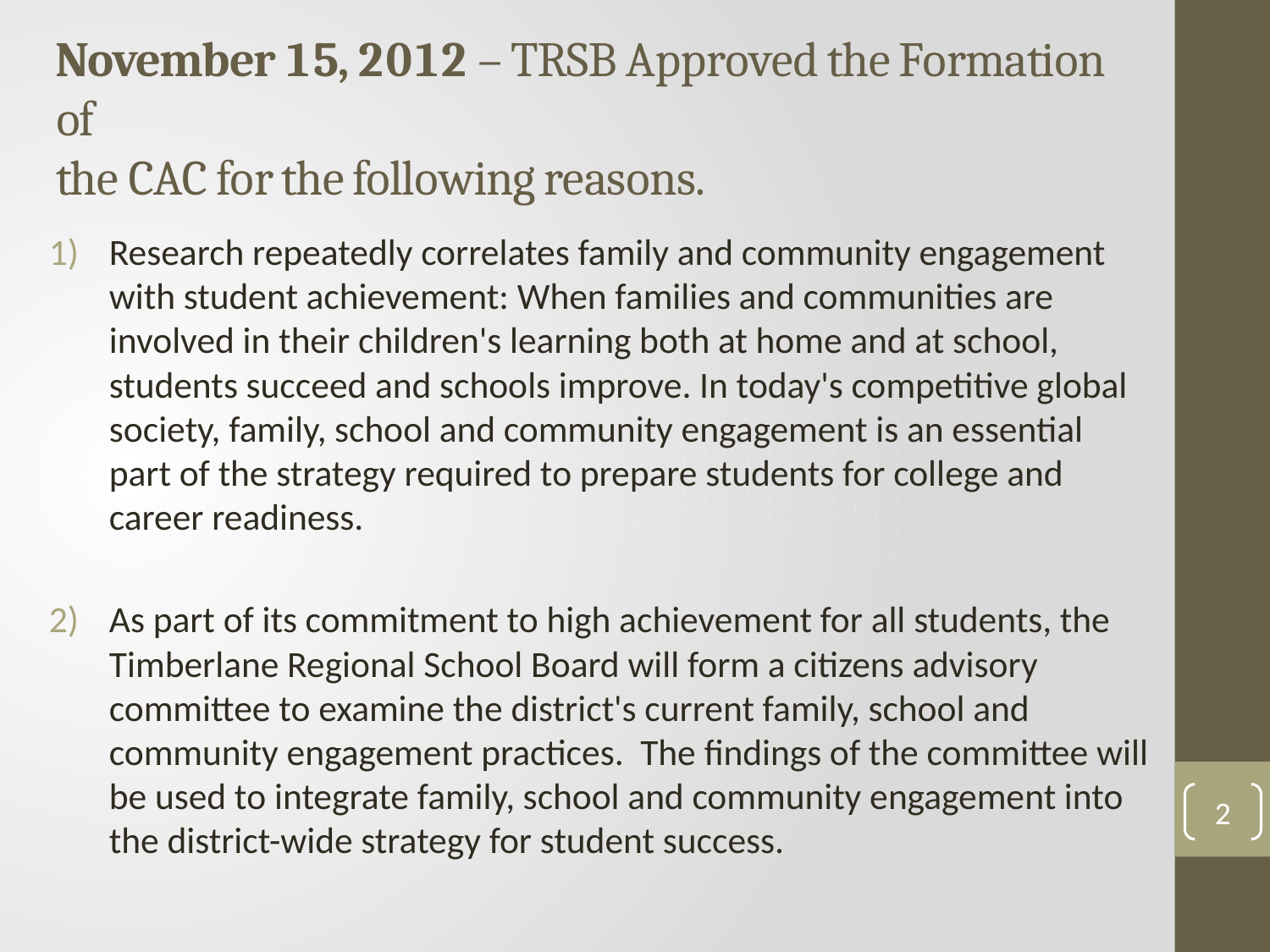

# November 15, 2012 – TRSB Approved the Formation of the CAC for the following reasons.
Research repeatedly correlates family and community engagement with student achievement: When families and communities are involved in their children's learning both at home and at school, students succeed and schools improve. In today's competitive global society, family, school and community engagement is an essential part of the strategy required to prepare students for college and career readiness.

As part of its commitment to high achievement for all students, the Timberlane Regional School Board will form a citizens advisory committee to examine the district's current family, school and community engagement practices.  The findings of the committee will be used to integrate family, school and community engagement into the district-wide strategy for student success.
2